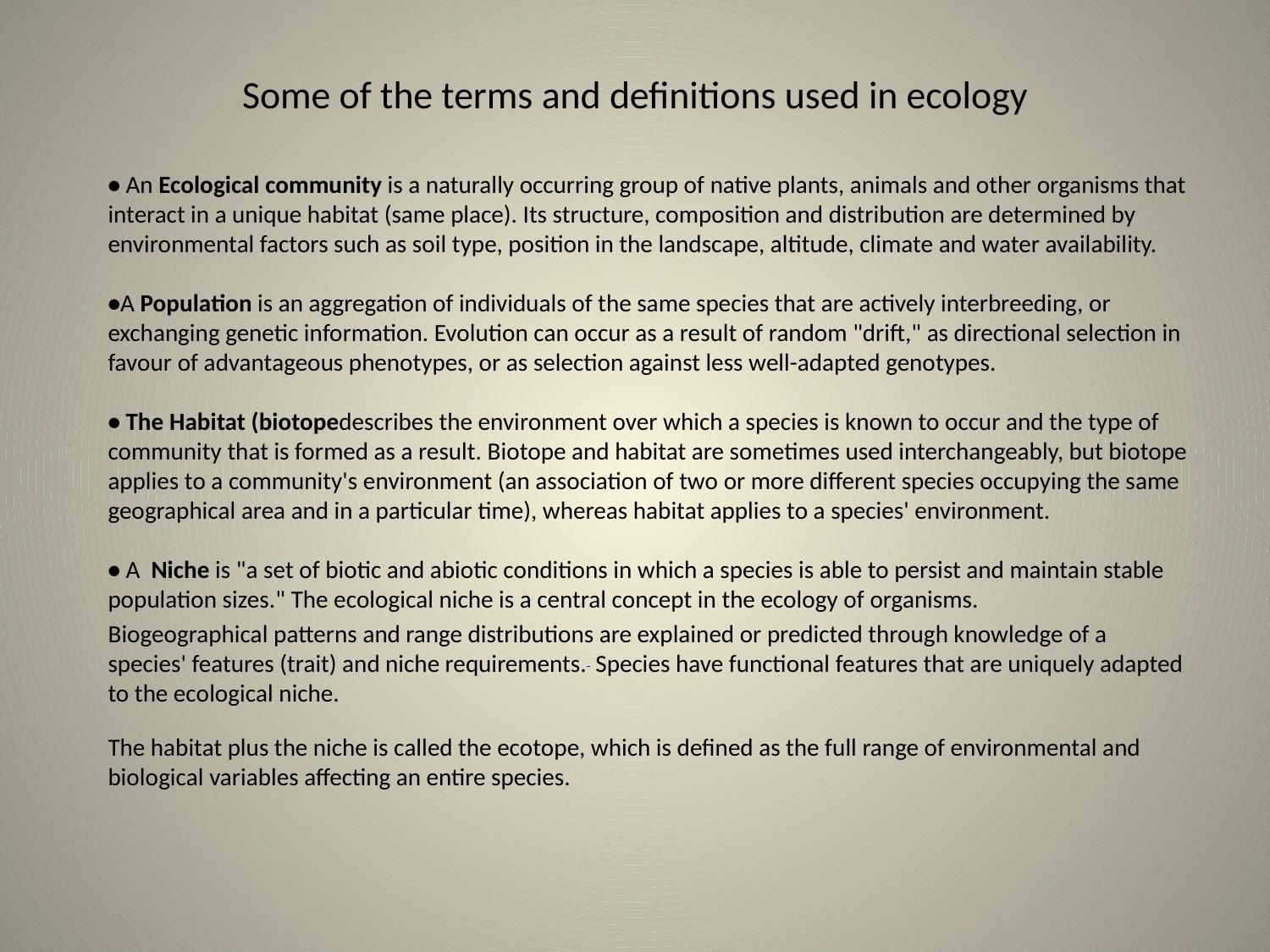

# Some of the terms and definitions used in ecology
• An Ecological community is a naturally occurring group of native plants, animals and other organisms that interact in a unique habitat (same place). Its structure, composition and distribution are determined by environmental factors such as soil type, position in the landscape, altitude, climate and water availability.

•A Population is an aggregation of individuals of the same species that are actively interbreeding, or exchanging genetic information. Evolution can occur as a result of random "drift," as directional selection in favour of advantageous phenotypes, or as selection against less well-adapted genotypes.

• The Habitat (biotopedescribes the environment over which a species is known to occur and the type of community that is formed as a result. Biotope and habitat are sometimes used interchangeably, but biotope applies to a community's environment (an association of two or more different species occupying the same geographical area and in a particular time), whereas habitat applies to a species' environment.

• A  Niche is "a set of biotic and abiotic conditions in which a species is able to persist and maintain stable population sizes." The ecological niche is a central concept in the ecology of organisms.
Biogeographical patterns and range distributions are explained or predicted through knowledge of a species' features (trait) and niche requirements.  Species have functional features that are uniquely adapted to the ecological niche.

The habitat plus the niche is called the ecotope, which is defined as the full range of environmental and biological variables affecting an entire species.